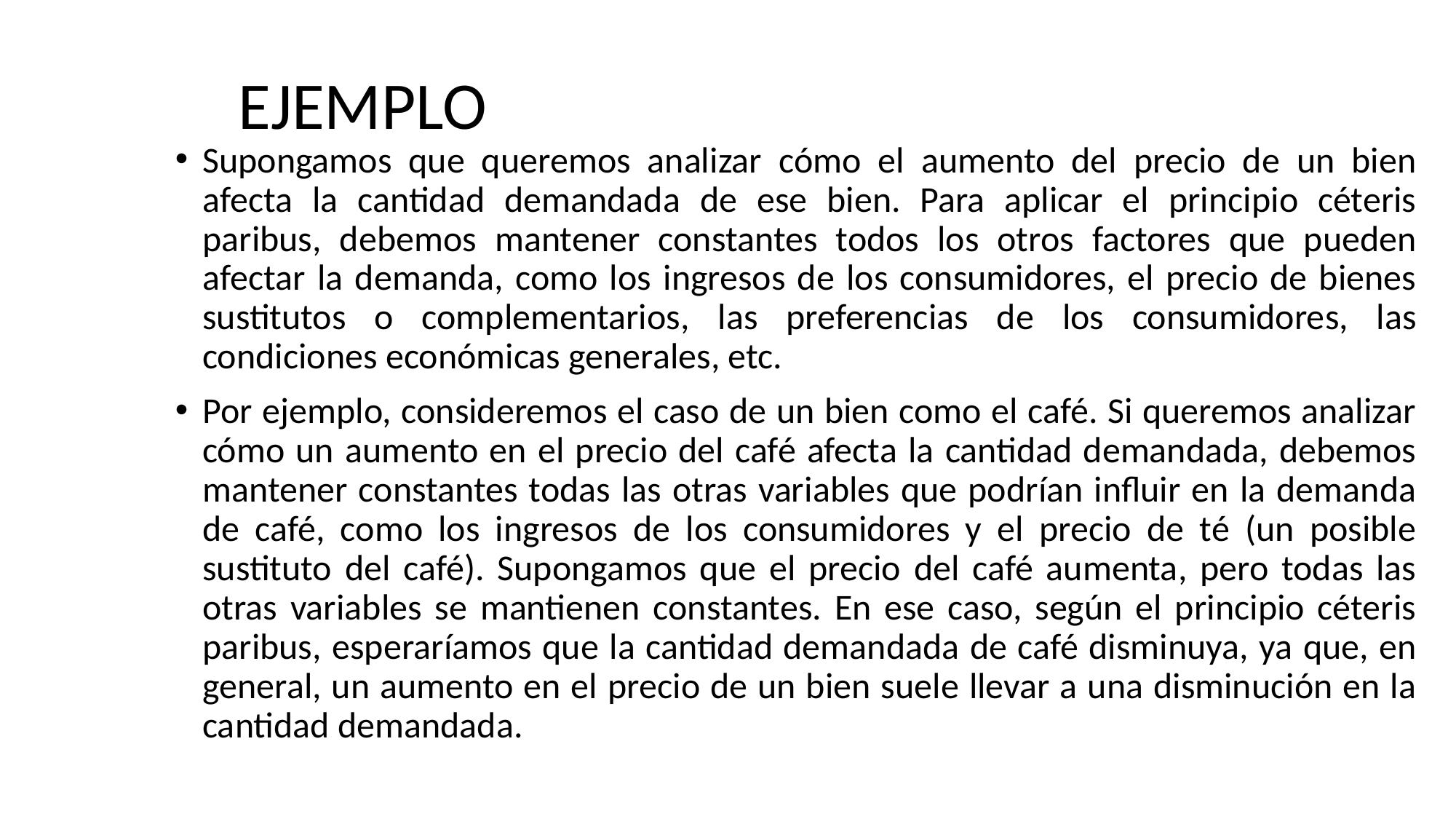

# EJEMPLO
Supongamos que queremos analizar cómo el aumento del precio de un bien afecta la cantidad demandada de ese bien. Para aplicar el principio céteris paribus, debemos mantener constantes todos los otros factores que pueden afectar la demanda, como los ingresos de los consumidores, el precio de bienes sustitutos o complementarios, las preferencias de los consumidores, las condiciones económicas generales, etc.
Por ejemplo, consideremos el caso de un bien como el café. Si queremos analizar cómo un aumento en el precio del café afecta la cantidad demandada, debemos mantener constantes todas las otras variables que podrían influir en la demanda de café, como los ingresos de los consumidores y el precio de té (un posible sustituto del café). Supongamos que el precio del café aumenta, pero todas las otras variables se mantienen constantes. En ese caso, según el principio céteris paribus, esperaríamos que la cantidad demandada de café disminuya, ya que, en general, un aumento en el precio de un bien suele llevar a una disminución en la cantidad demandada.